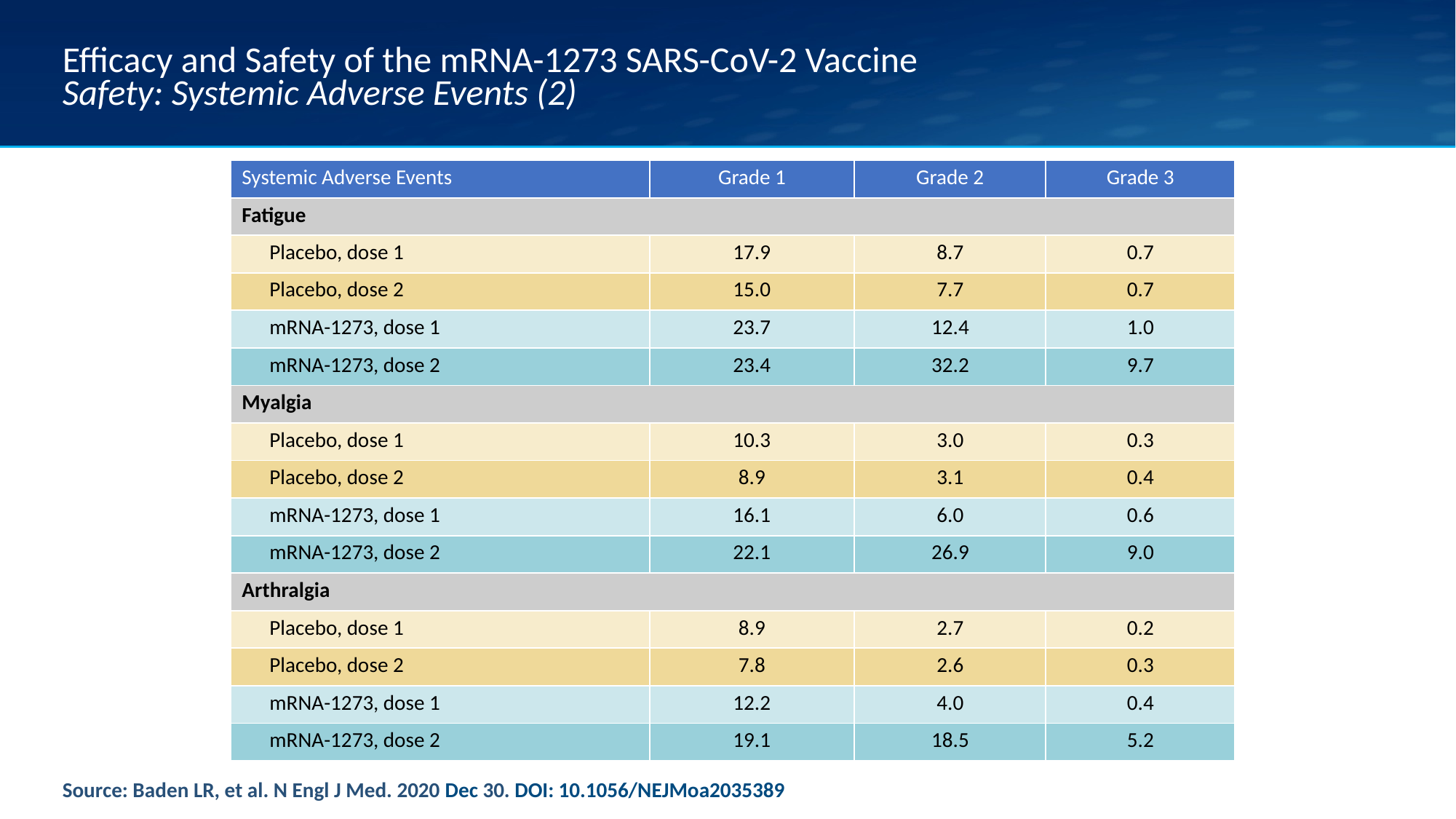

# Efficacy and Safety of the mRNA-1273 SARS-CoV-2 Vaccine Safety: Systemic Adverse Events (2)
| Systemic Adverse Events | Grade 1 | Grade 2 | Grade 3 |
| --- | --- | --- | --- |
| Fatigue |  |  |  |
| Placebo, dose 1 | 17.9 | 8.7 | 0.7 |
| Placebo, dose 2 | 15.0 | 7.7 | 0.7 |
| mRNA-1273, dose 1 | 23.7 | 12.4 | 1.0 |
| mRNA-1273, dose 2 | 23.4 | 32.2 | 9.7 |
| Myalgia |  |  |  |
| Placebo, dose 1 | 10.3 | 3.0 | 0.3 |
| Placebo, dose 2 | 8.9 | 3.1 | 0.4 |
| mRNA-1273, dose 1 | 16.1 | 6.0 | 0.6 |
| mRNA-1273, dose 2 | 22.1 | 26.9 | 9.0 |
| Arthralgia |  |  |  |
| Placebo, dose 1 | 8.9 | 2.7 | 0.2 |
| Placebo, dose 2 | 7.8 | 2.6 | 0.3 |
| mRNA-1273, dose 1 | 12.2 | 4.0 | 0.4 |
| mRNA-1273, dose 2 | 19.1 | 18.5 | 5.2 |

Source: Baden LR, et al. N Engl J Med. 2020 Dec 30. DOI: 10.1056/NEJMoa2035389